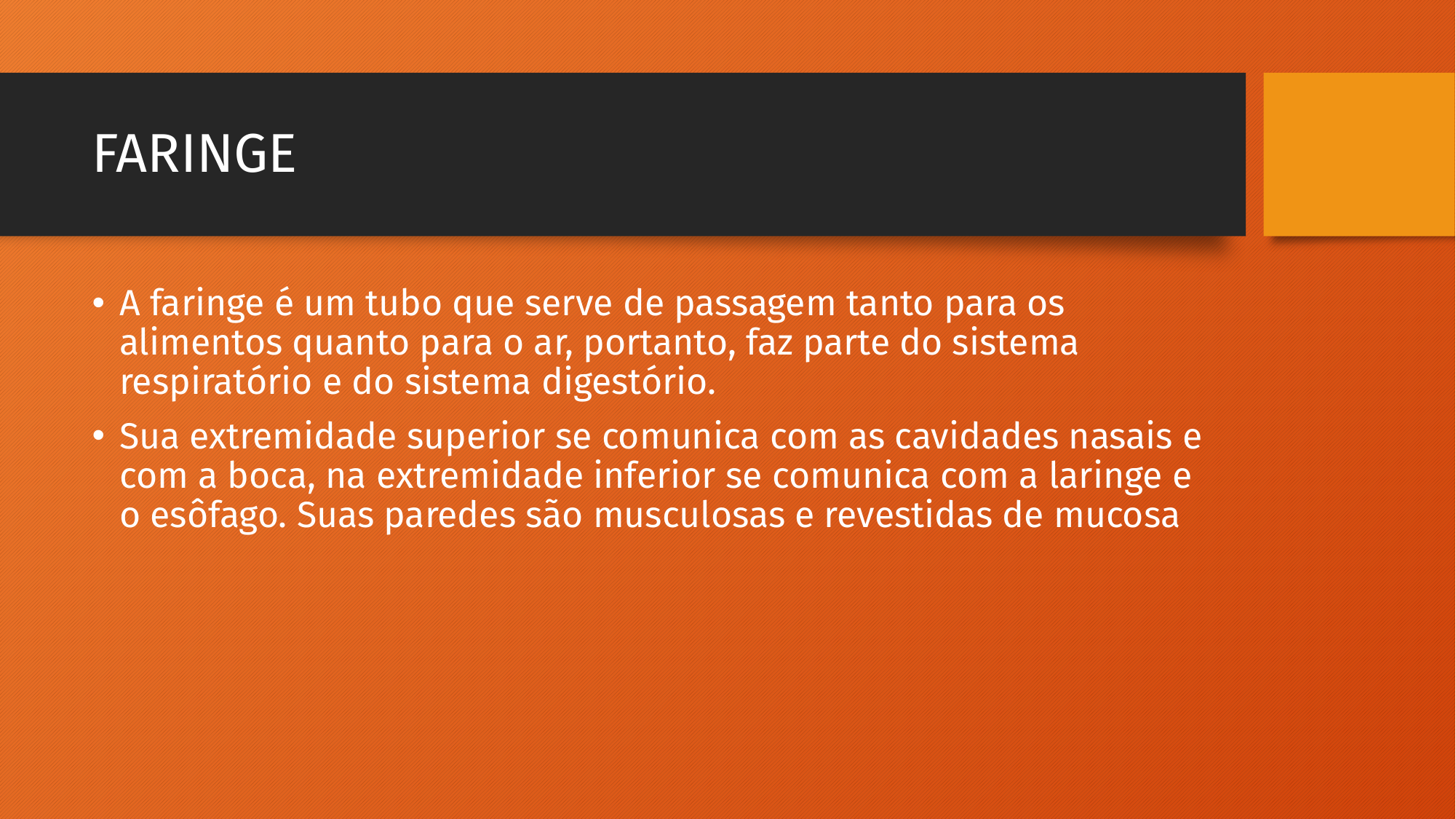

# FARINGE
A faringe é um tubo que serve de passagem tanto para os alimentos quanto para o ar, portanto, faz parte do sistema respiratório e do sistema digestório.
Sua extremidade superior se comunica com as cavidades nasais e com a boca, na extremidade inferior se comunica com a laringe e o esôfago. Suas paredes são musculosas e revestidas de mucosa